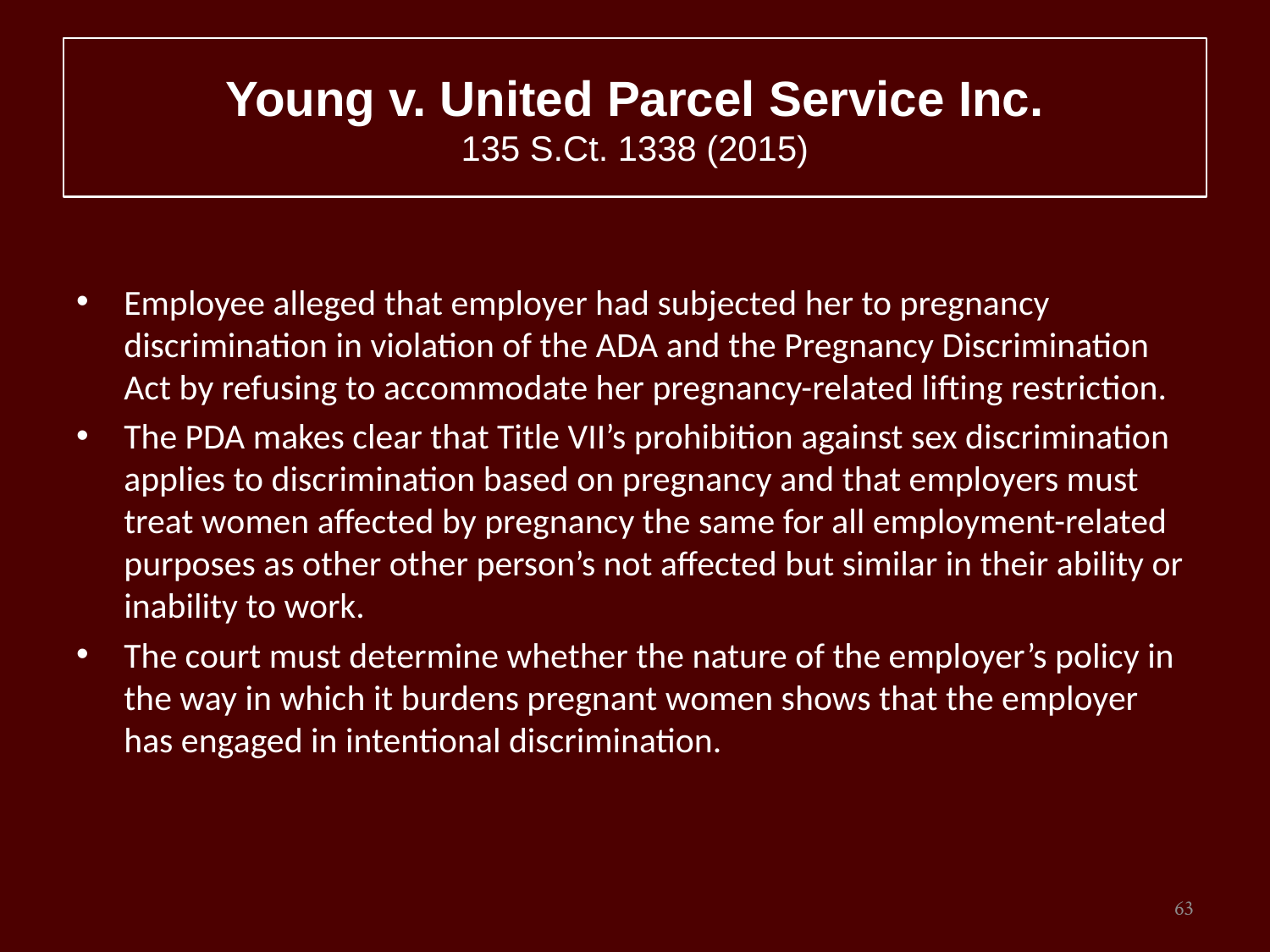

# Young v. United Parcel Service Inc. 135 S.Ct. 1338 (2015)
Employee alleged that employer had subjected her to pregnancy discrimination in violation of the ADA and the Pregnancy Discrimination Act by refusing to accommodate her pregnancy-related lifting restriction.
The PDA makes clear that Title VII’s prohibition against sex discrimination applies to discrimination based on pregnancy and that employers must treat women affected by pregnancy the same for all employment-related purposes as other other person’s not affected but similar in their ability or inability to work.
The court must determine whether the nature of the employer’s policy in the way in which it burdens pregnant women shows that the employer has engaged in intentional discrimination.
63